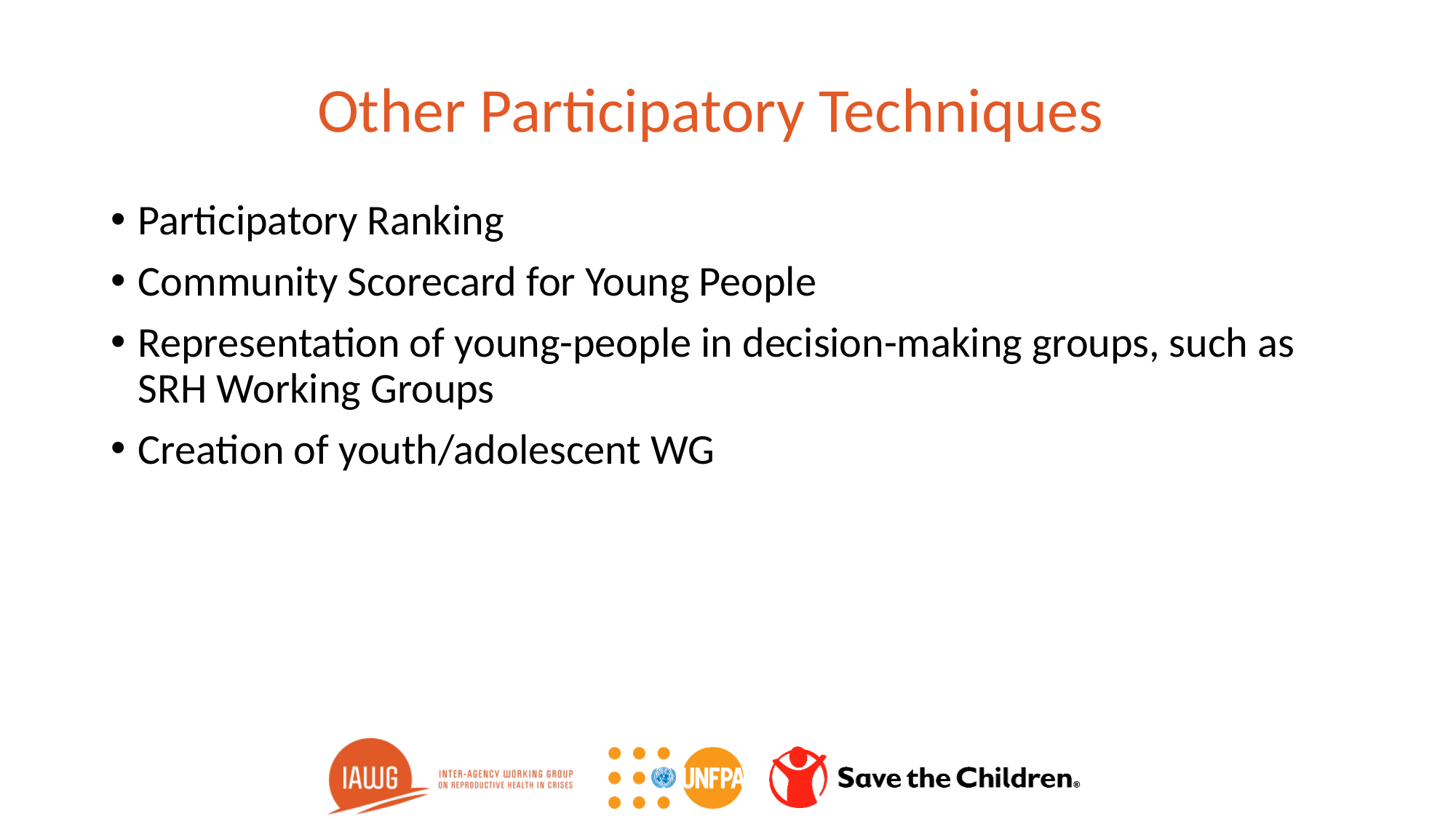

# Other Participatory Techniques
Participatory Ranking
Community Scorecard for Young People
Representation of young-people in decision-making groups, such as SRH Working Groups
Creation of youth/adolescent WG